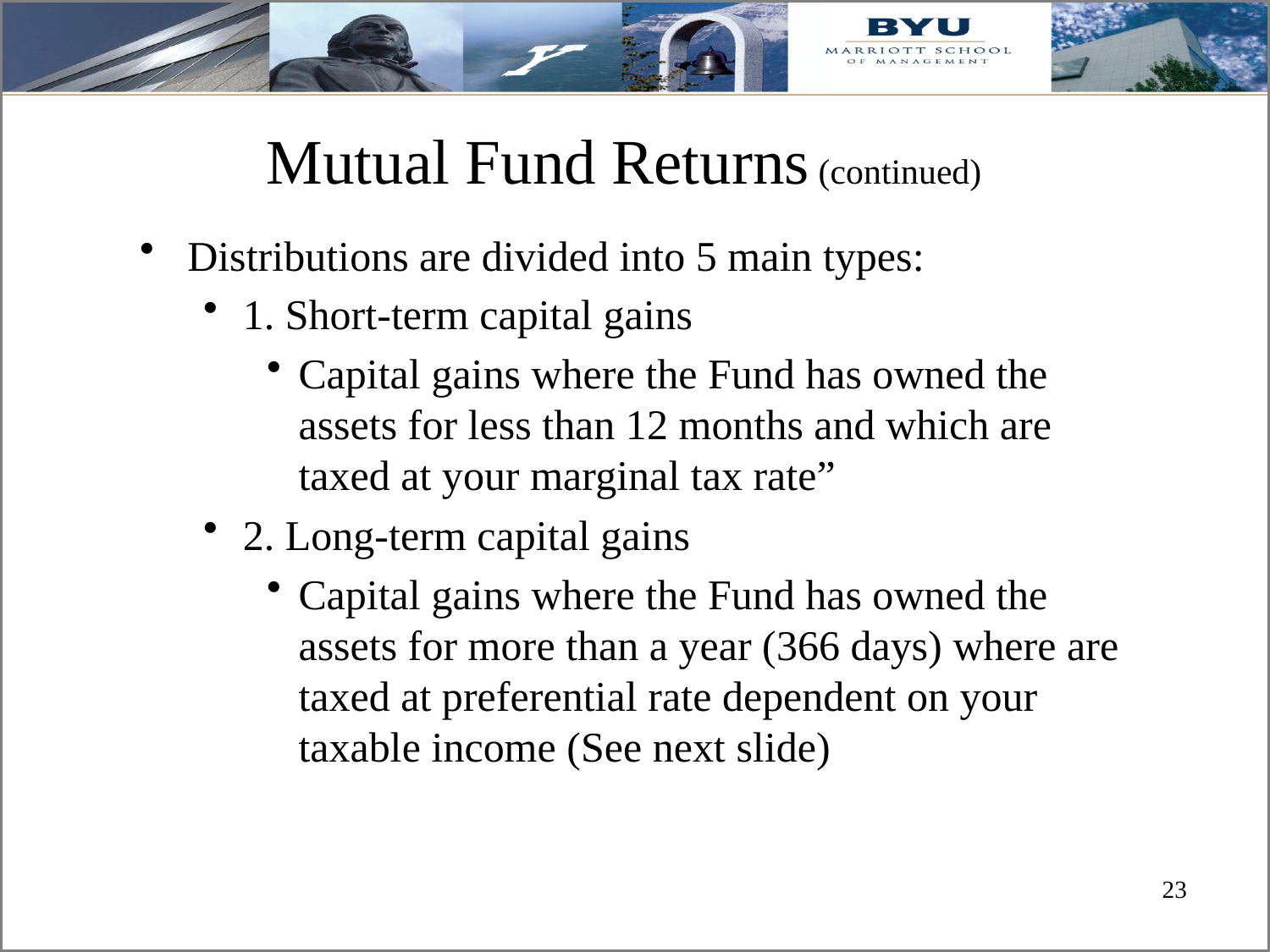

# Mutual Fund Returns (continued)
Distributions are divided into 5 main types:
1. Short-term capital gains
Capital gains where the Fund has owned the assets for less than 12 months and which are taxed at your marginal tax rate”
2. Long-term capital gains
Capital gains where the Fund has owned the assets for more than a year (366 days) where are taxed at preferential rate dependent on your taxable income (See next slide)